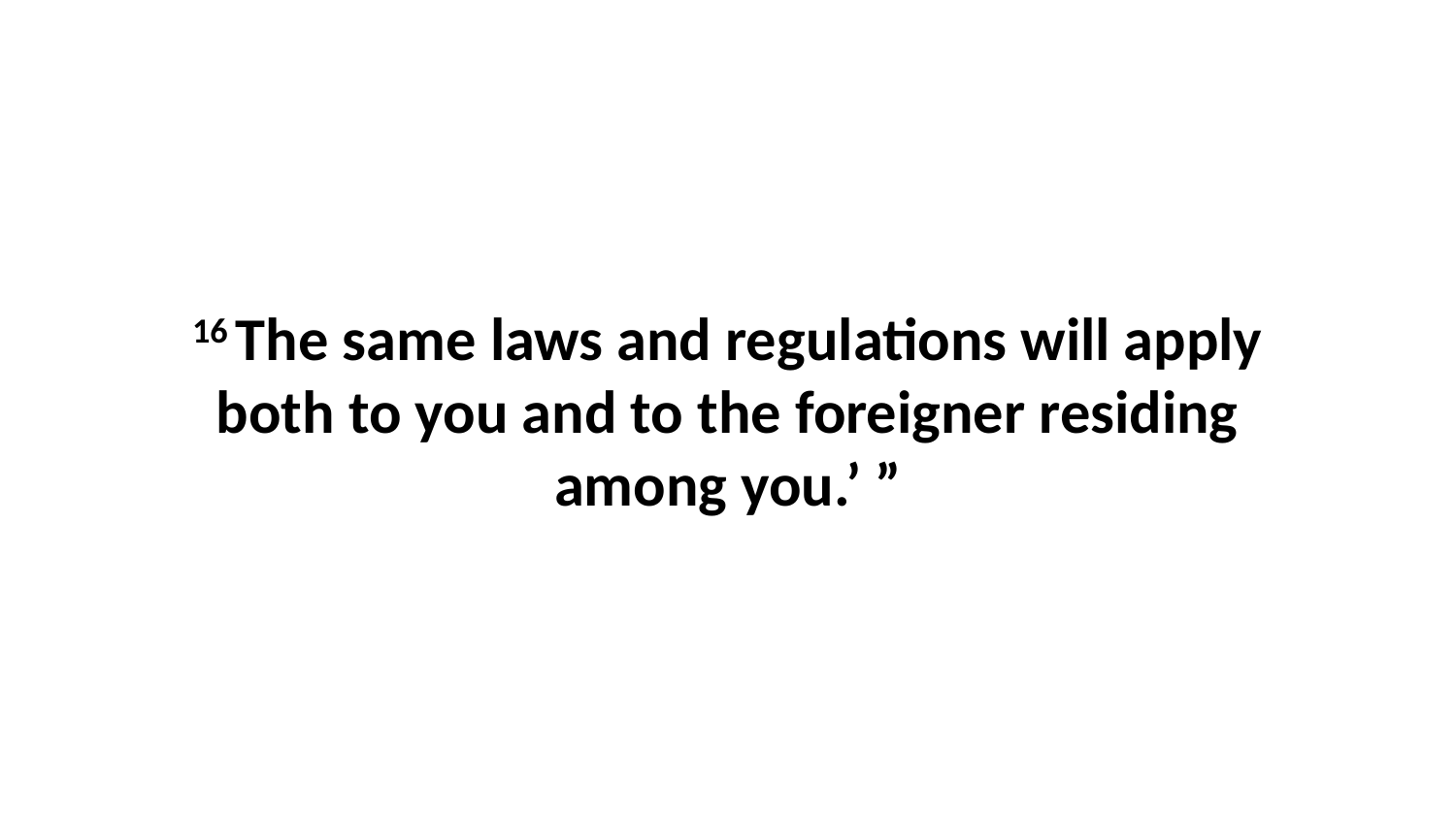

16 The same laws and regulations will apply both to you and to the foreigner residing among you.’ ”